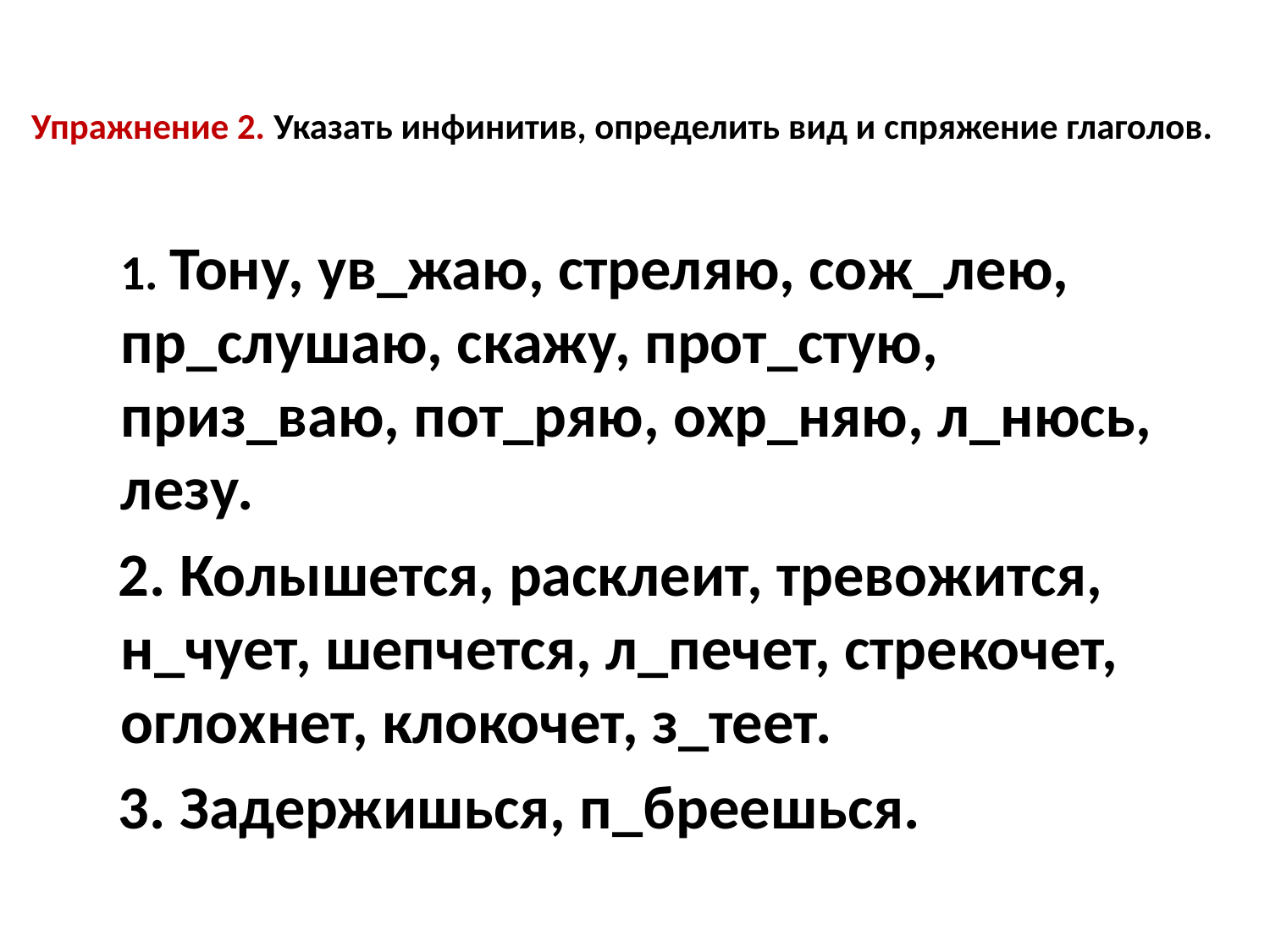

# Упражнение 2. Указать инфинитив, определить вид и спряжение глаголов.
    1. Тону, ув_жаю, стреляю, сож_лею, пр_слушаю, скажу, прот_стую, приз_ваю, пот_ряю, охр_няю, л_нюсь, лезу.
   2. Колышется, расклеит, тревожится, н_чует, шепчется, л_печет, стрекочет, оглохнет, клокочет, з_теет.
   3. Задержишься, п_бреешься.